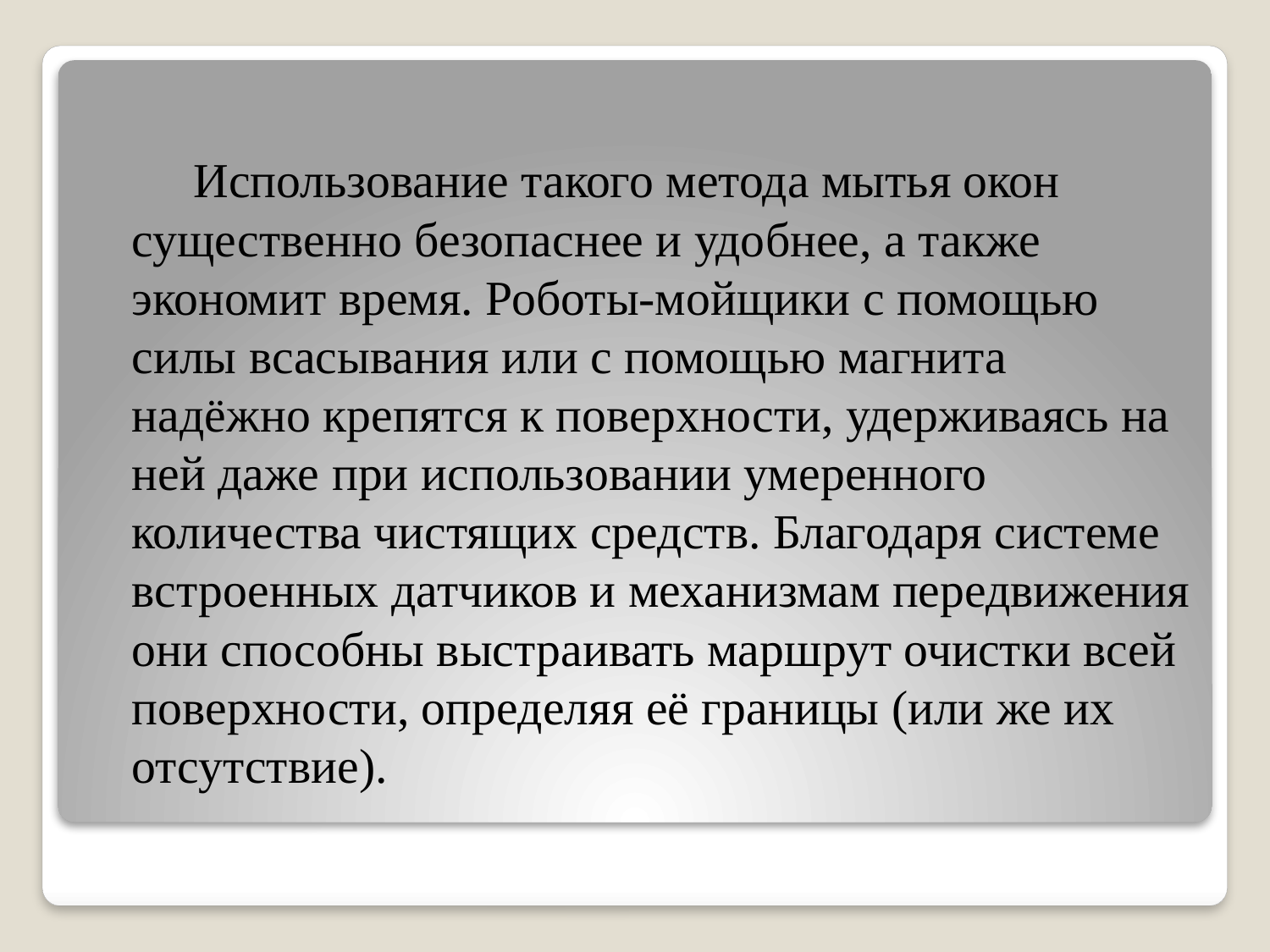

Использование такого метода мытья окон существенно безопаснее и удобнее, а также экономит время. Роботы-мойщики с помощью силы всасывания или с помощью магнита надёжно крепятся к поверхности, удерживаясь на ней даже при использовании умеренного количества чистящих средств. Благодаря системе встроенных датчиков и механизмам передвижения они способны выстраивать маршрут очистки всей поверхности, определяя её границы (или же их отсутствие).